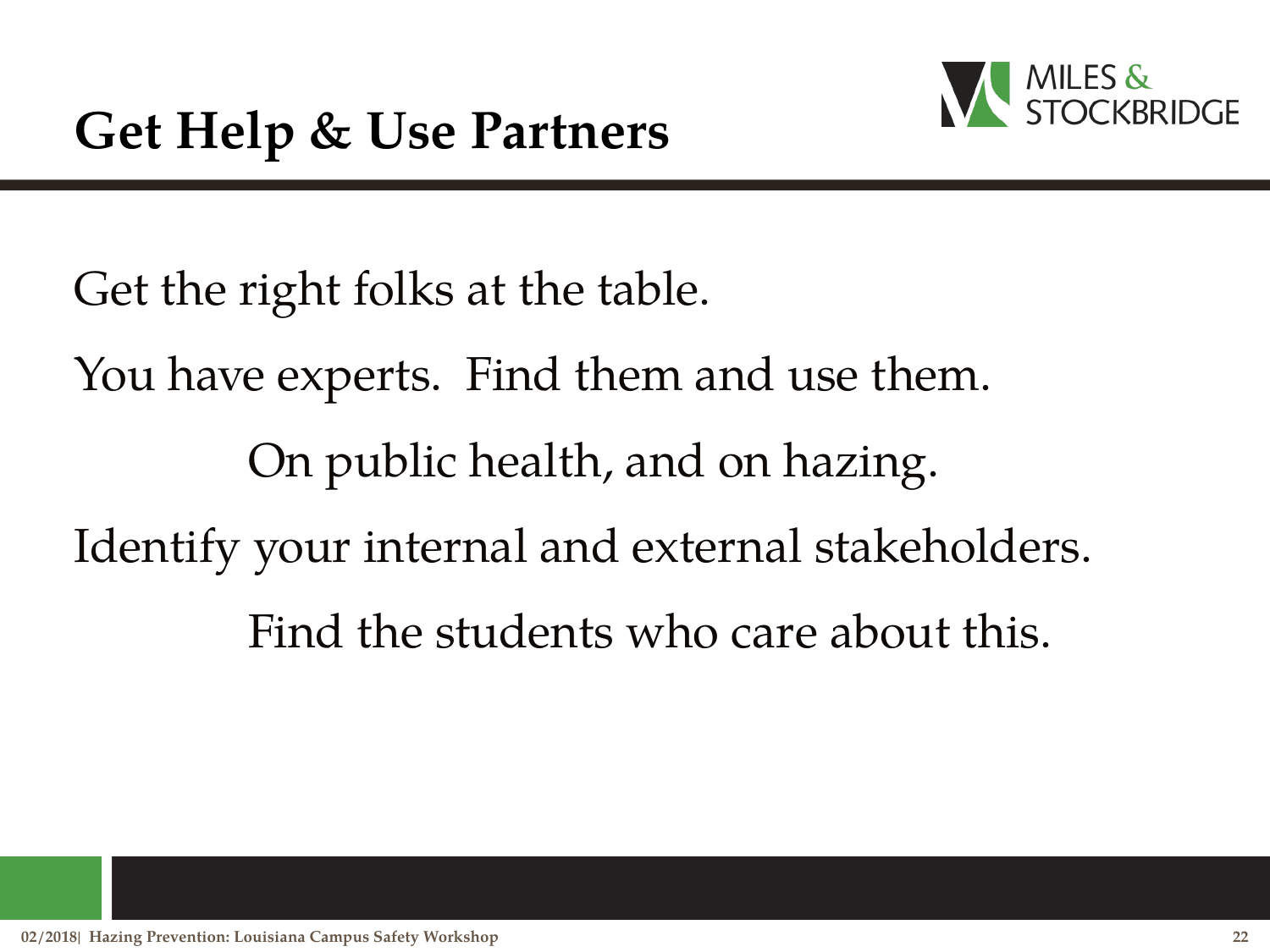

# Get Help & Use Partners
Get the right folks at the table.
You have experts.  Find them and use them.
		On public health, and on hazing.
Identify your internal and external stakeholders.
		Find the students who care about this.
02/2018|  Hazing Prevention: Louisiana Campus Safety Workshop
22